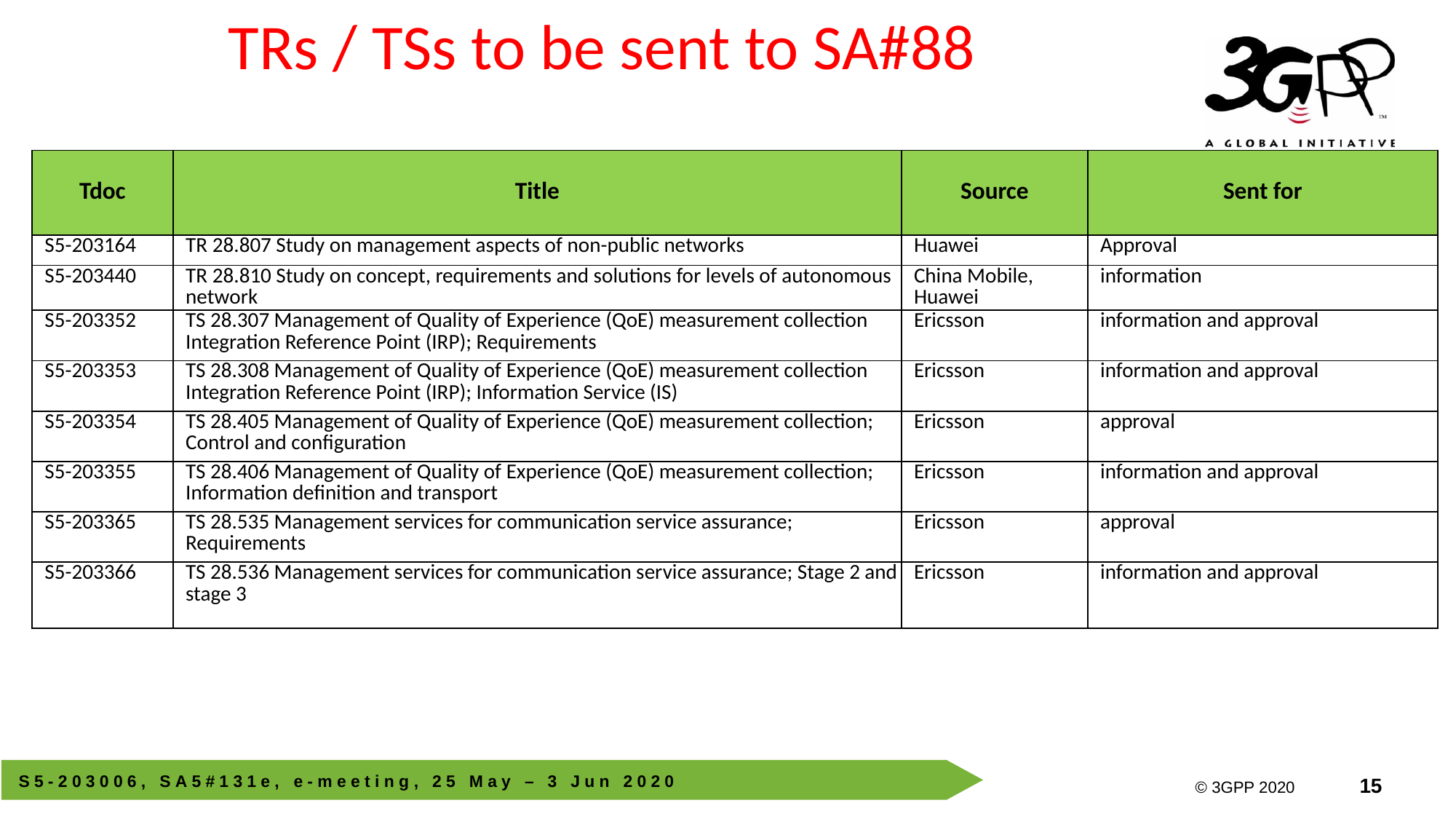

# TRs / TSs to be sent to SA#88
| Tdoc | Title | Source | Sent for |
| --- | --- | --- | --- |
| S5-203164 | TR 28.807 Study on management aspects of non-public networks | Huawei | Approval |
| S5-203440 | TR 28.810 Study on concept, requirements and solutions for levels of autonomous network | China Mobile, Huawei | information |
| S5-203352 | TS 28.307 Management of Quality of Experience (QoE) measurement collection Integration Reference Point (IRP); Requirements | Ericsson | information and approval |
| S5-203353 | TS 28.308 Management of Quality of Experience (QoE) measurement collection Integration Reference Point (IRP); Information Service (IS) | Ericsson | information and approval |
| S5-203354 | TS 28.405 Management of Quality of Experience (QoE) measurement collection; Control and configuration | Ericsson | approval |
| S5-203355 | TS 28.406 Management of Quality of Experience (QoE) measurement collection; Information definition and transport | Ericsson | information and approval |
| S5-203365 | TS 28.535 Management services for communication service assurance; Requirements | Ericsson | approval |
| S5-203366 | TS 28.536 Management services for communication service assurance; Stage 2 and stage 3 | Ericsson | information and approval |